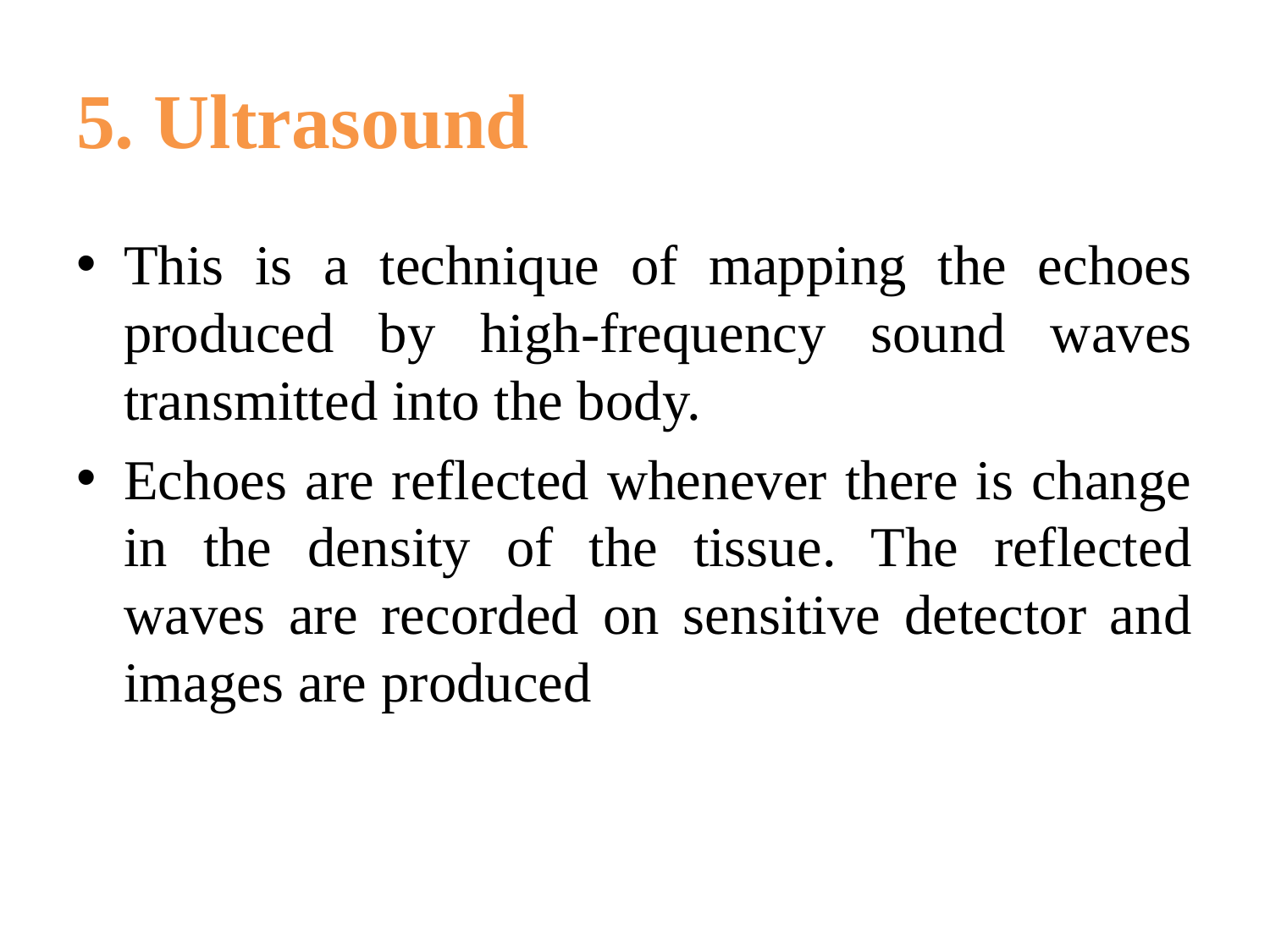

# 5. Ultrasound
This is a technique of mapping the echoes produced by high-frequency sound waves transmitted into the body.
Echoes are reflected whenever there is change in the density of the tissue. The reflected waves are recorded on sensitive detector and images are produced